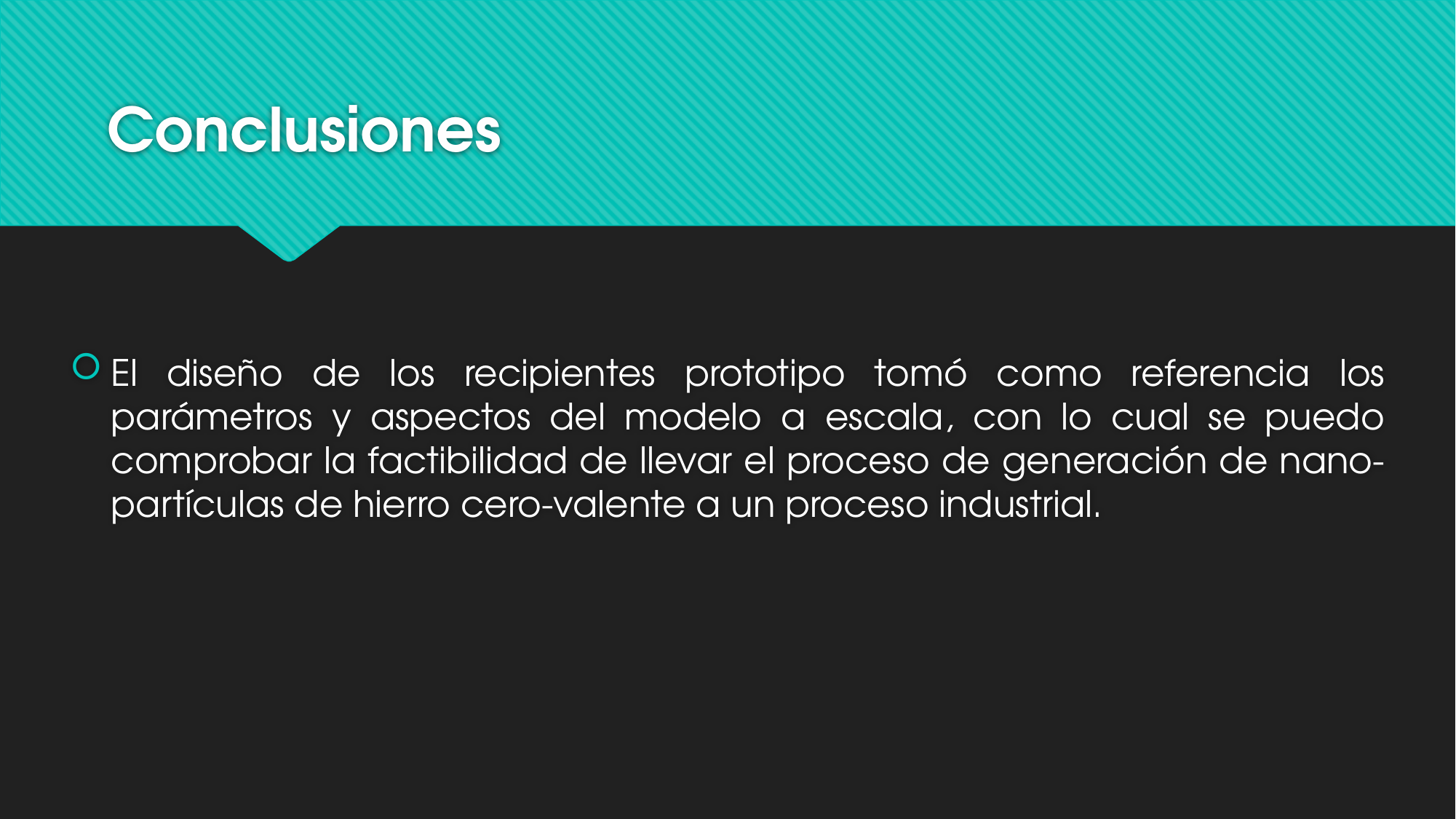

# Conclusiones
El diseño de los recipientes prototipo tomó como referencia los parámetros y aspectos del modelo a escala, con lo cual se puedo comprobar la factibilidad de llevar el proceso de generación de nano-partículas de hierro cero-valente a un proceso industrial.